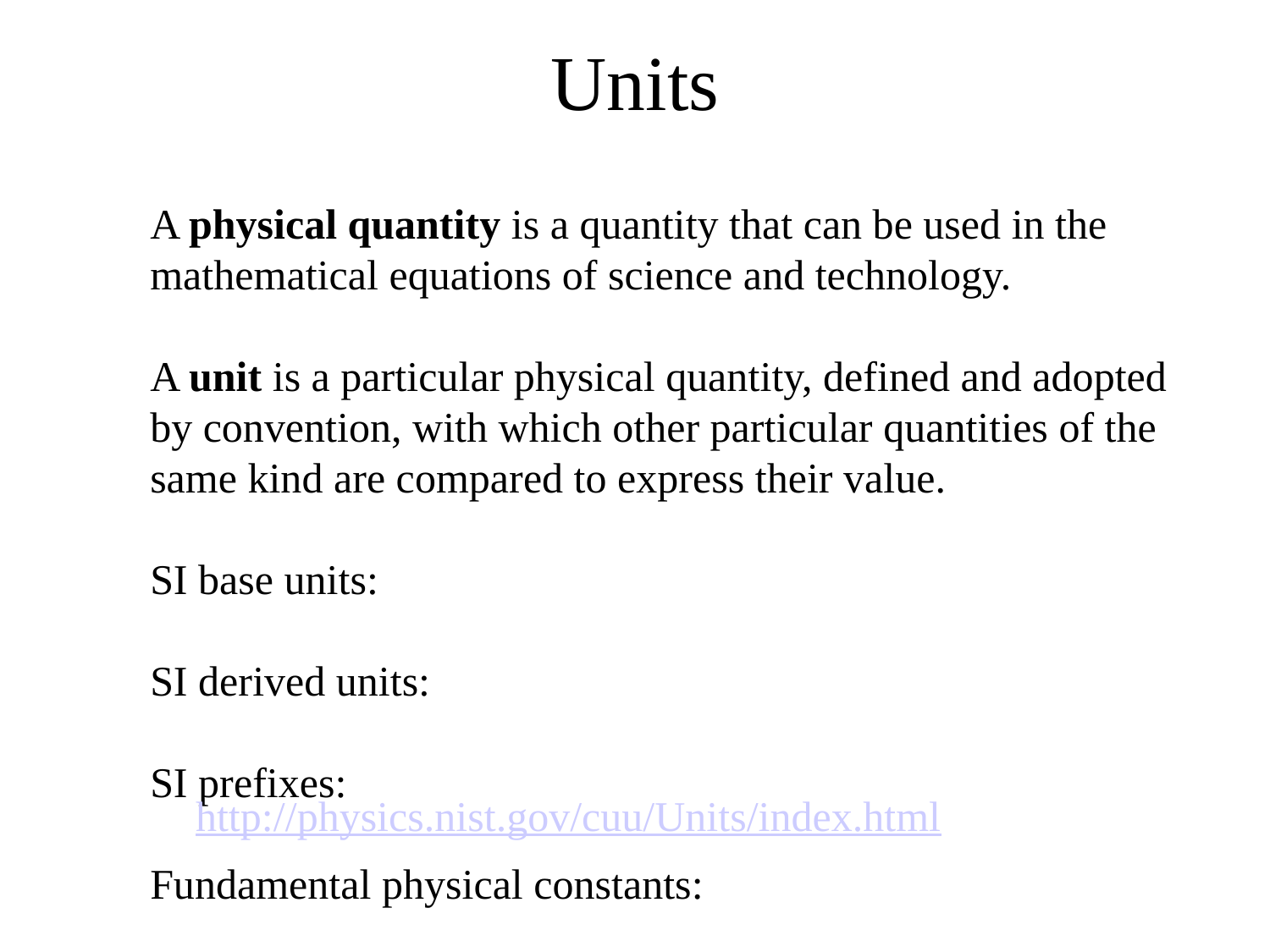

# Units
A physical quantity is a quantity that can be used in the mathematical equations of science and technology.

A unit is a particular physical quantity, defined and adopted by convention, with which other particular quantities of the same kind are compared to express their value.

SI base units:

SI derived units:

SI prefixes:

Fundamental physical constants:
http://physics.nist.gov/cuu/Units/index.html